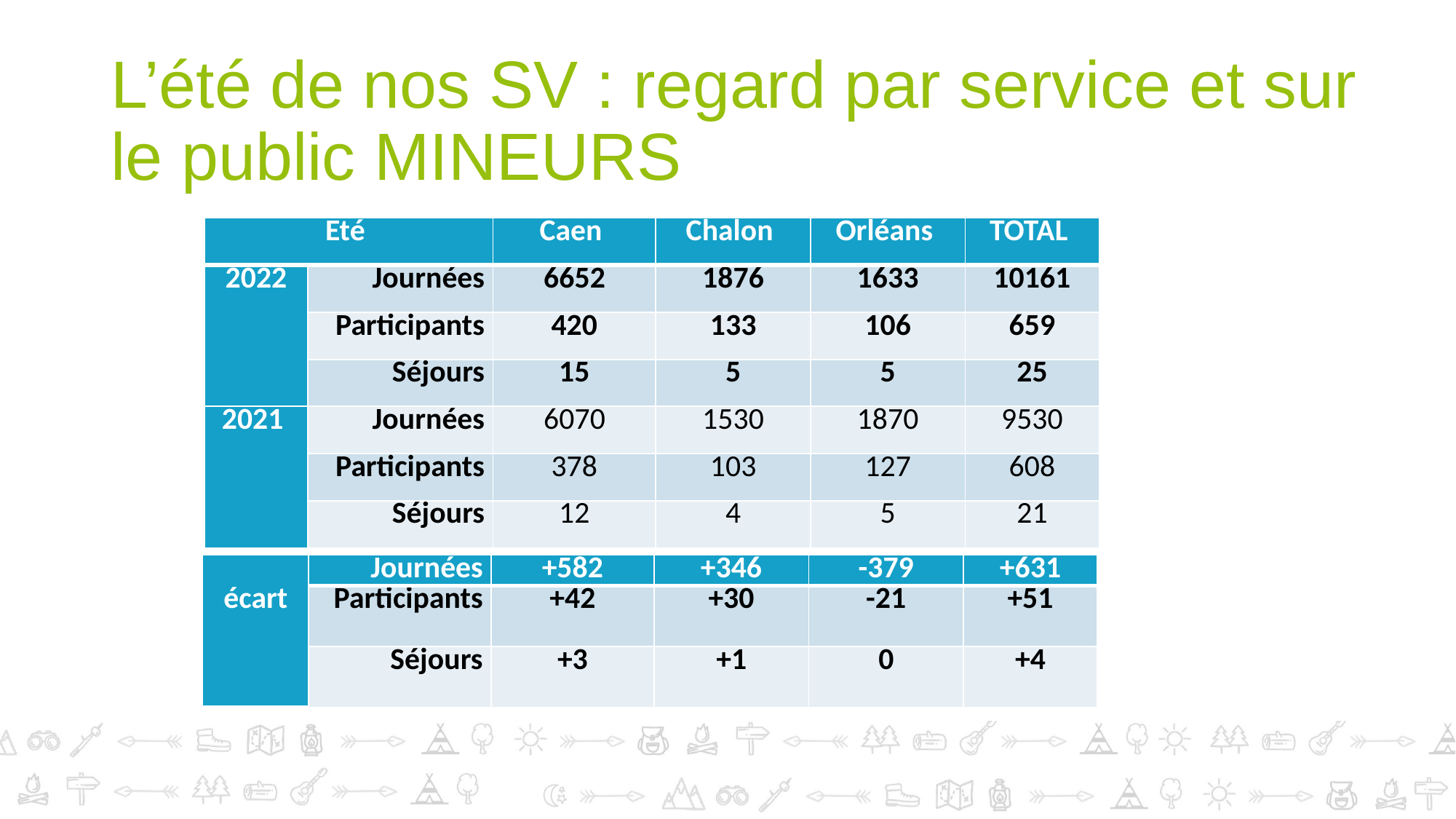

# L’été de nos SV : regard par service et sur le public MINEURS
| Eté |  | Caen | Chalon | Orléans | TOTAL |
| --- | --- | --- | --- | --- | --- |
| 2022 | Journées | 6652 | 1876 | 1633 | 10161 |
|  | Participants | 420 | 133 | 106 | 659 |
|  | Séjours | 15 | 5 | 5 | 25 |
| 2021 | Journées | 6070 | 1530 | 1870 | 9530 |
|  | Participants | 378 | 103 | 127 | 608 |
|  | Séjours | 12 | 4 | 5 | 21 |

| écart | Journées | +582 | +346 | -379 | +631 |
| --- | --- | --- | --- | --- | --- |
|  | Participants | +42 | +30 | -21 | +51 |
|  | Séjours | +3 | +1 | 0 | +4 |